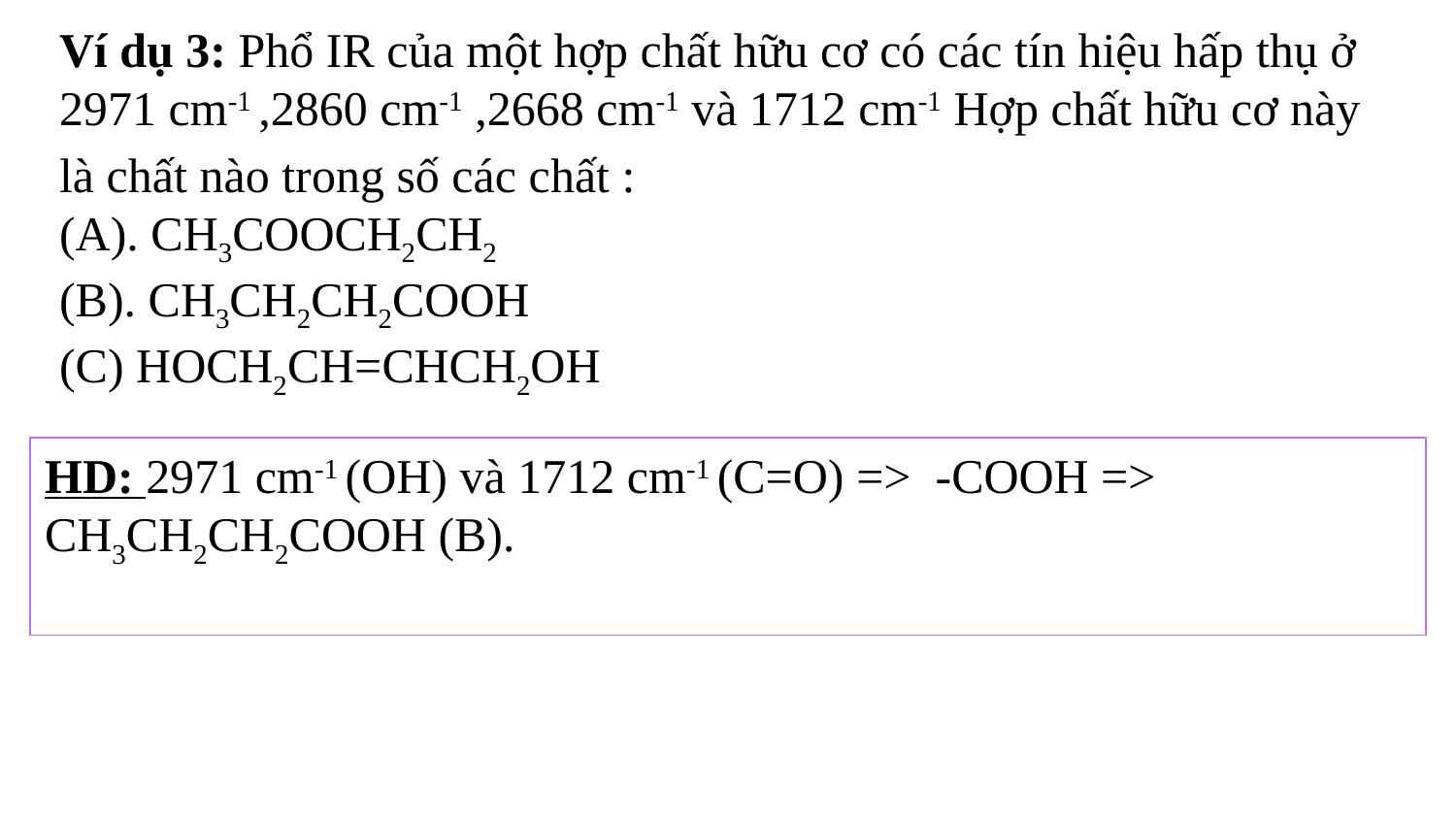

Ví dụ 3: Phổ IR của một hợp chất hữu cơ có các tín hiệu hấp thụ ở 2971 cm-1 ,2860 cm-1 ,2668 cm-1 và 1712 cm-1 Hợp chất hữu cơ này là chất nào trong số các chất :
(A). CH3COOCH2CH2
(B). CH3CH2CH2COOH
(C) HOCH2CH=CHCH2OH
HD: 2971 cm-1 (OH) và 1712 cm-1 (C=O) =>  -COOH => CH3CH2CH2COOH (B).